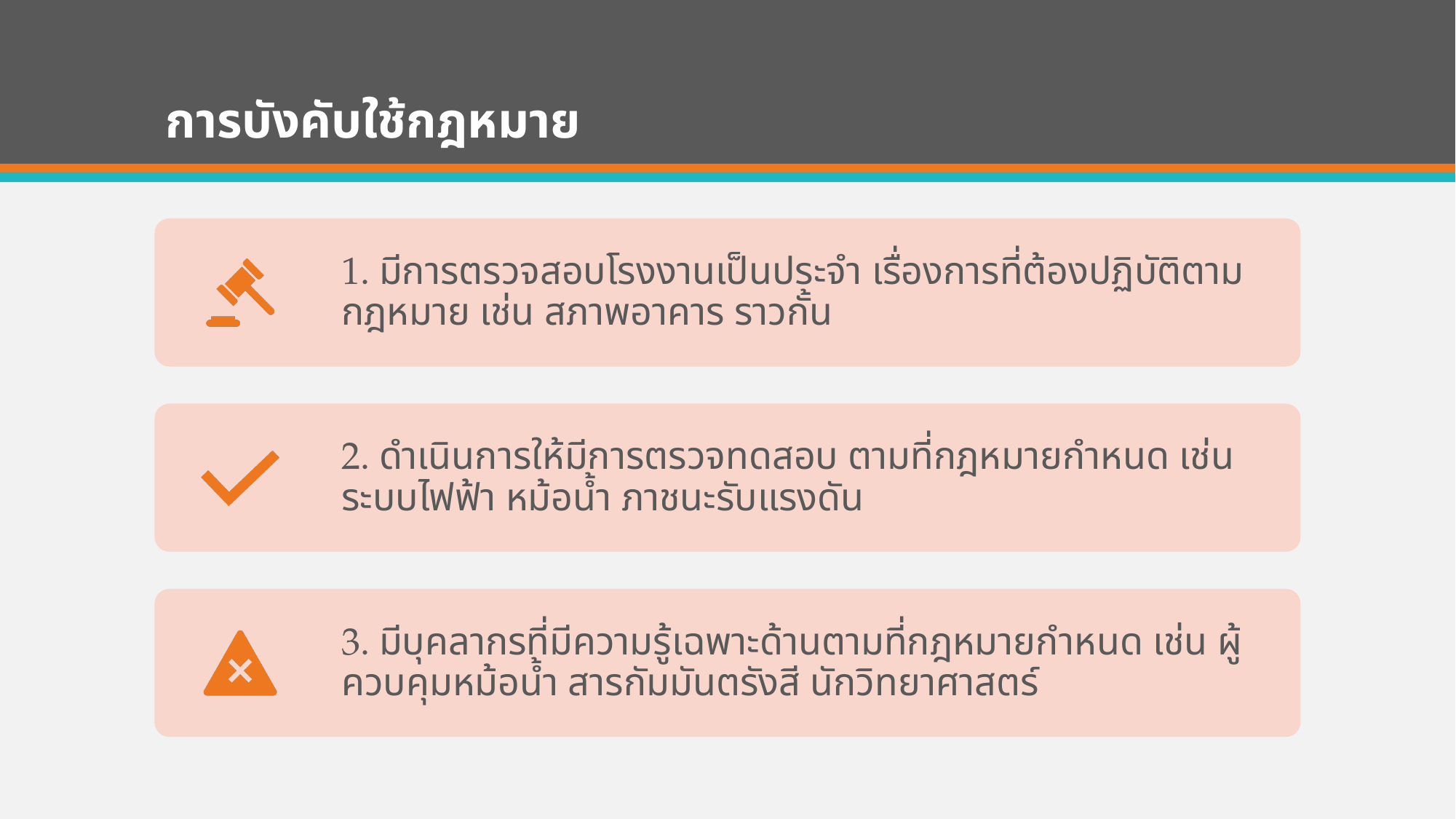

# การบังคับใช้กฎหมาย
1. มีการตรวจสอบโรงงานเป็นประจำ เรื่องการที่ต้องปฏิบัติตามกฎหมาย เช่น สภาพอาคาร ราวกั้น
2. ดำเนินการให้มีการตรวจทดสอบ ตามที่กฎหมายกำหนด เช่น ระบบไฟฟ้า หม้อน้ำ ภาชนะรับแรงดัน
3. มีบุคลากรที่มีความรู้เฉพาะด้านตามที่กฎหมายกำหนด เช่น ผู้ควบคุมหม้อน้ำ สารกัมมันตรังสี นักวิทยาศาสตร์